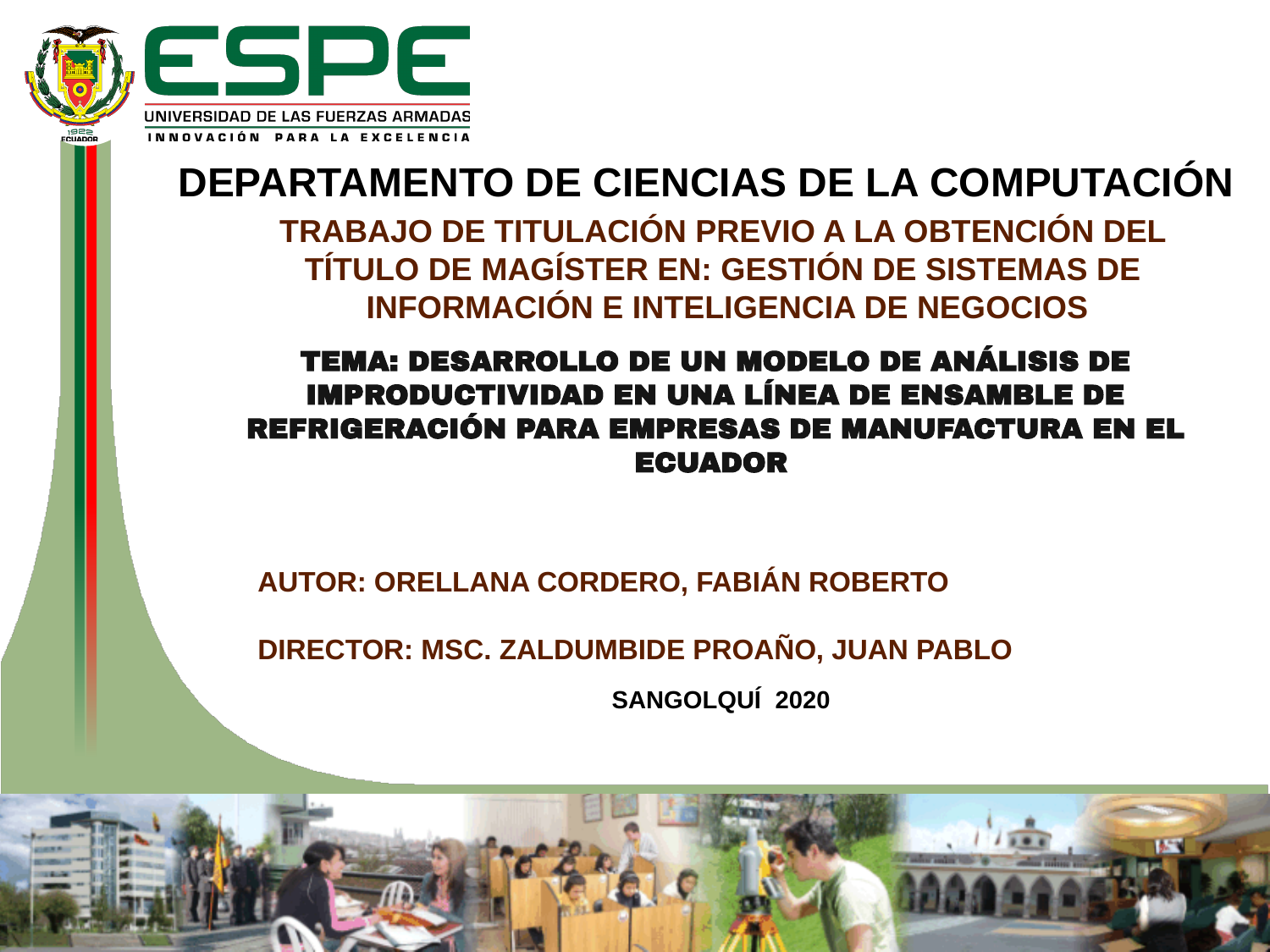

DEPARTAMENTO DE CIENCIAS DE LA COMPUTACIÓN
TRABAJO DE TITULACIÓN PREVIO A LA OBTENCIÓN DEL
TÍTULO DE MAGÍSTER EN: GESTIÓN DE SISTEMAS DE
INFORMACIÓN E INTELIGENCIA DE NEGOCIOS
TEMA: DESARROLLO DE UN MODELO DE ANÁLISIS DE IMPRODUCTIVIDAD EN UNA LÍNEA DE ENSAMBLE DE REFRIGERACIÓN PARA EMPRESAS DE MANUFACTURA EN EL ECUADOR
AUTOR: ORELLANA CORDERO, FABIÁN ROBERTO

DIRECTOR: MSC. ZALDUMBIDE PROAÑO, JUAN PABLO
SANGOLQUÍ  2020